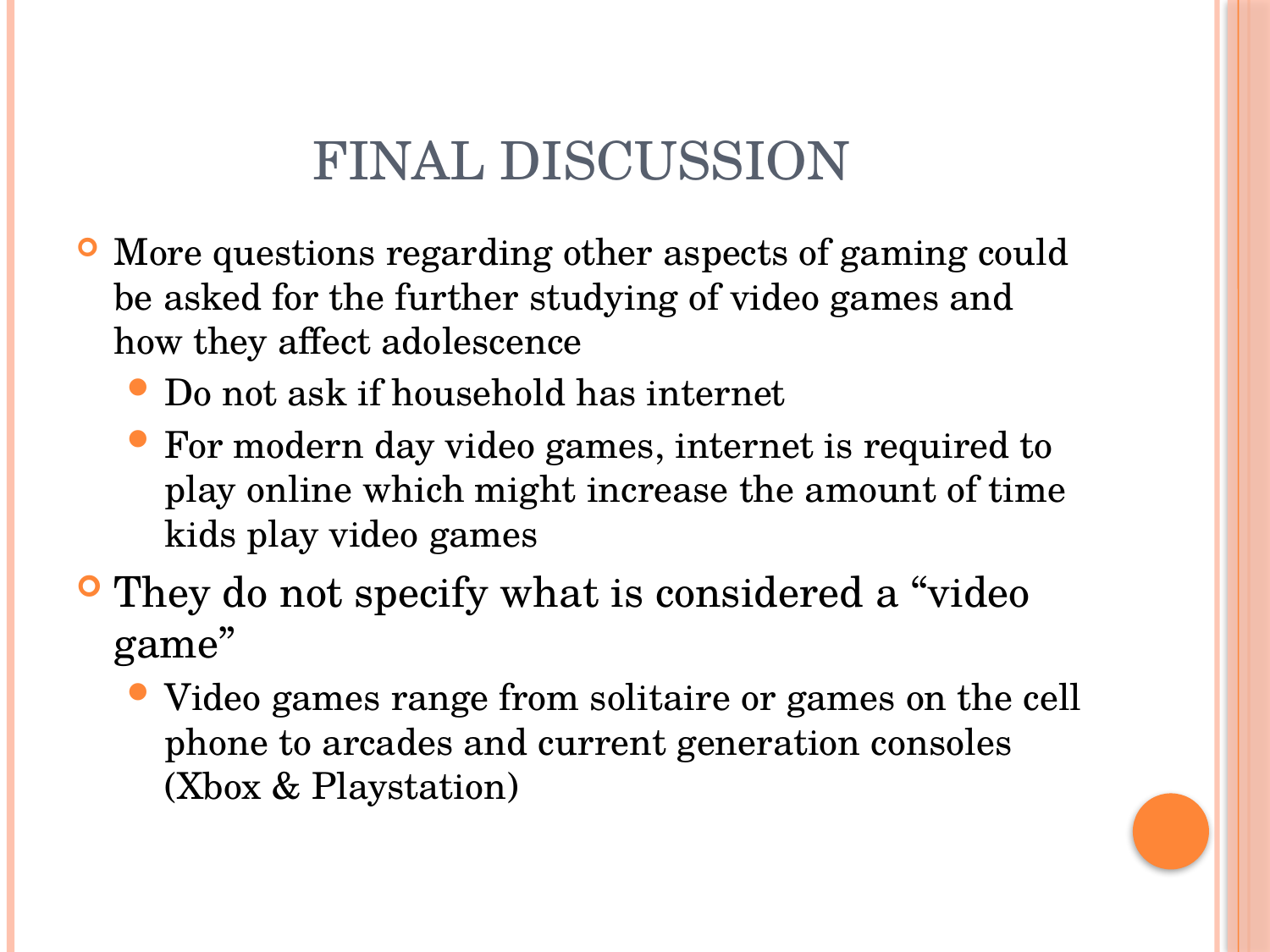

# Final Discussion
More questions regarding other aspects of gaming could be asked for the further studying of video games and how they affect adolescence
Do not ask if household has internet
For modern day video games, internet is required to play online which might increase the amount of time kids play video games
They do not specify what is considered a “video game”
Video games range from solitaire or games on the cell phone to arcades and current generation consoles (Xbox & Playstation)